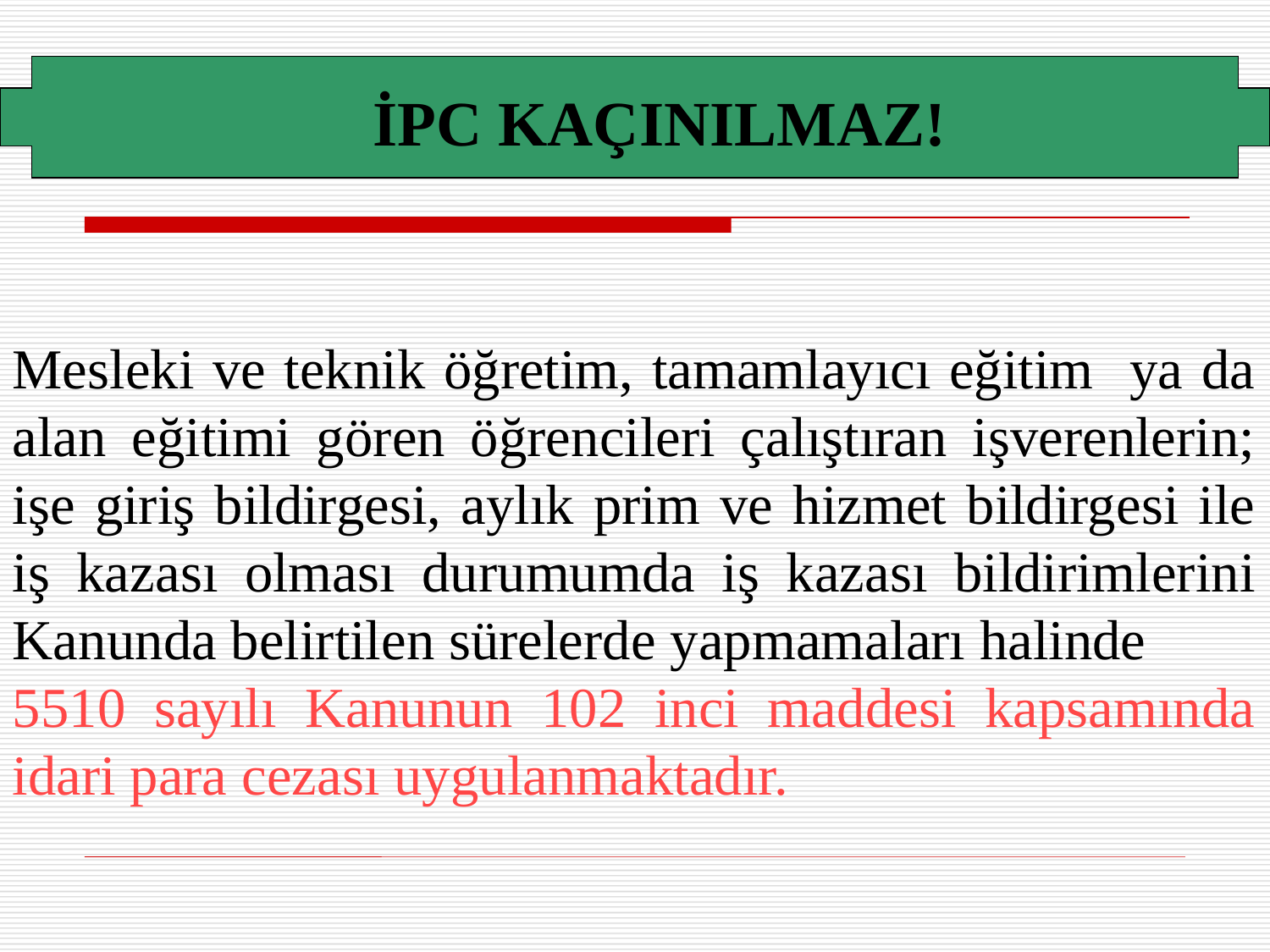

İPC KAÇINILMAZ!

Mesleki ve teknik öğretim, tamamlayıcı eğitim  ya da alan eğitimi gören öğrencileri çalıştıran işverenlerin; işe giriş bildirgesi, aylık prim ve hizmet bildirgesi ile iş kazası olması durumumda iş kazası bildirimlerini Kanunda belirtilen sürelerde yapmamaları halinde
5510 sayılı Kanunun 102 inci maddesi kapsamında idari para cezası uygulanmaktadır.